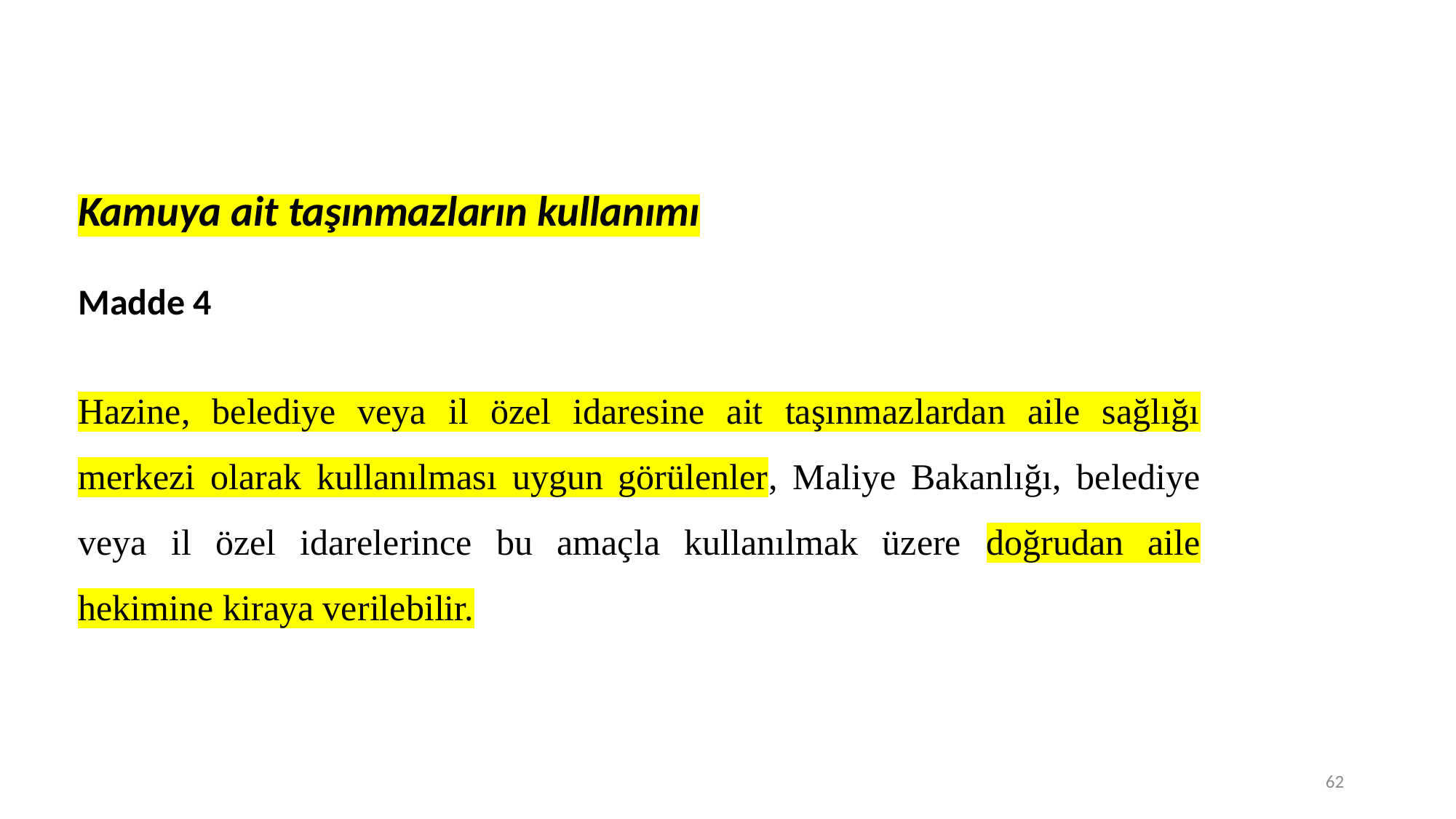

Kamuya ait taşınmazların kullanımı

Madde 4

Hazine, belediye veya il özel idaresine ait taşınmazlardan aile sağlığı merkezi olarak kullanılması uygun görülenler, Maliye Bakanlığı, belediye veya il özel idarelerince bu amaçla kullanılmak üzere doğrudan aile hekimine kiraya verilebilir.
62